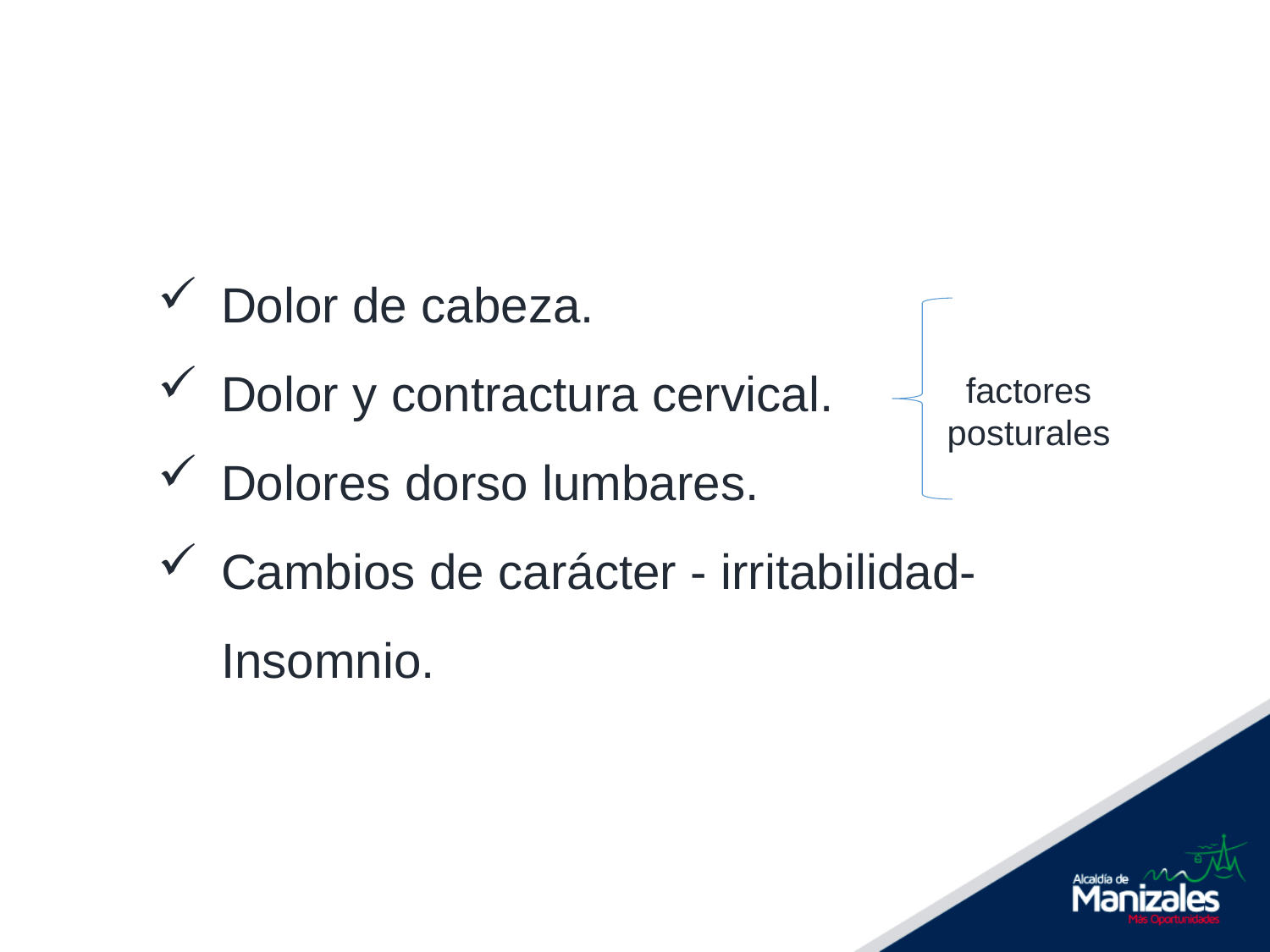

Dolor de cabeza.
Dolor y contractura cervical.
Dolores dorso lumbares.
Cambios de carácter - irritabilidad-Insomnio.

factores posturales